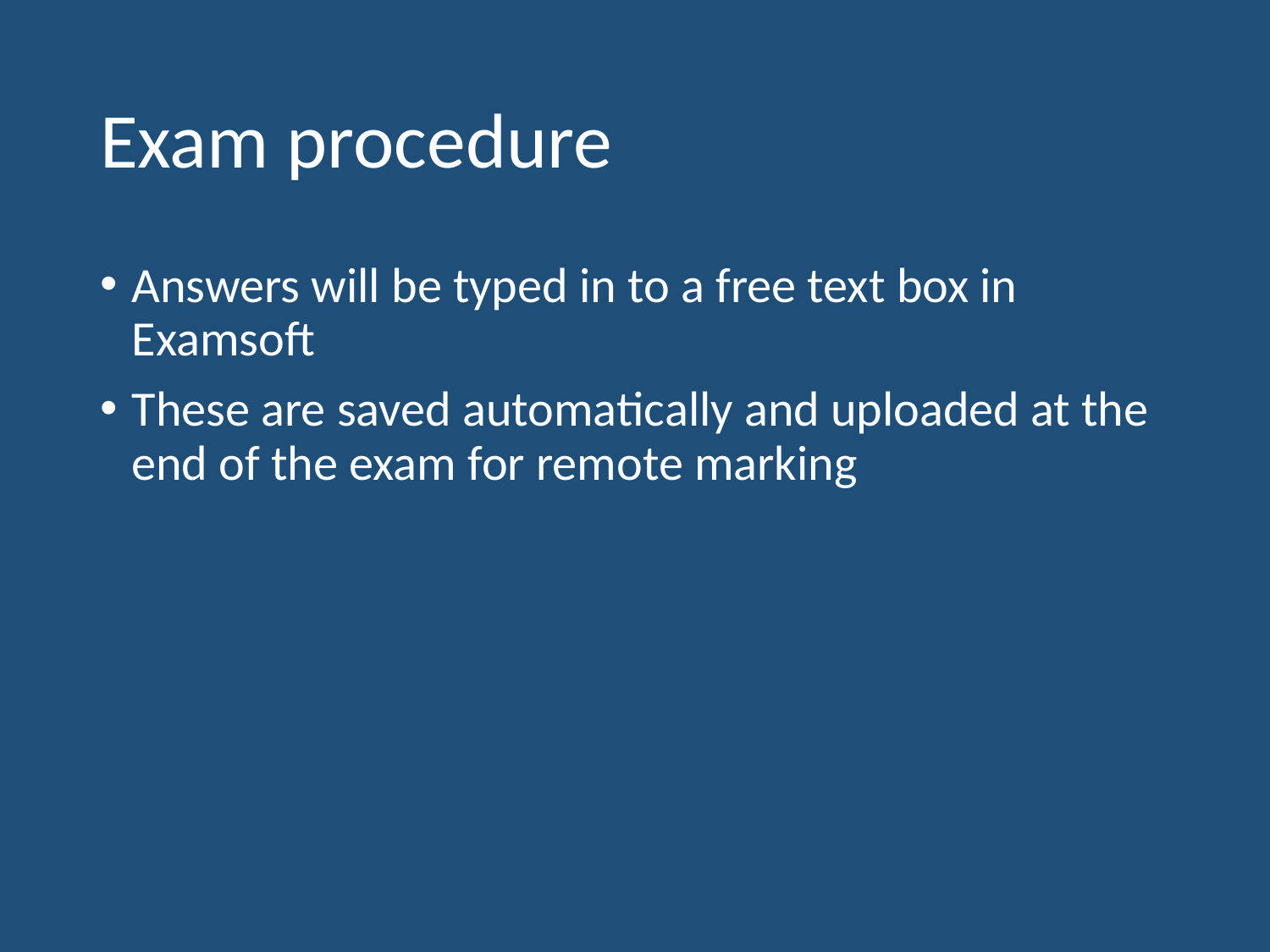

# Exam procedure
Answers will be typed in to a free text box in Examsoft
These are saved automatically and uploaded at the end of the exam for remote marking